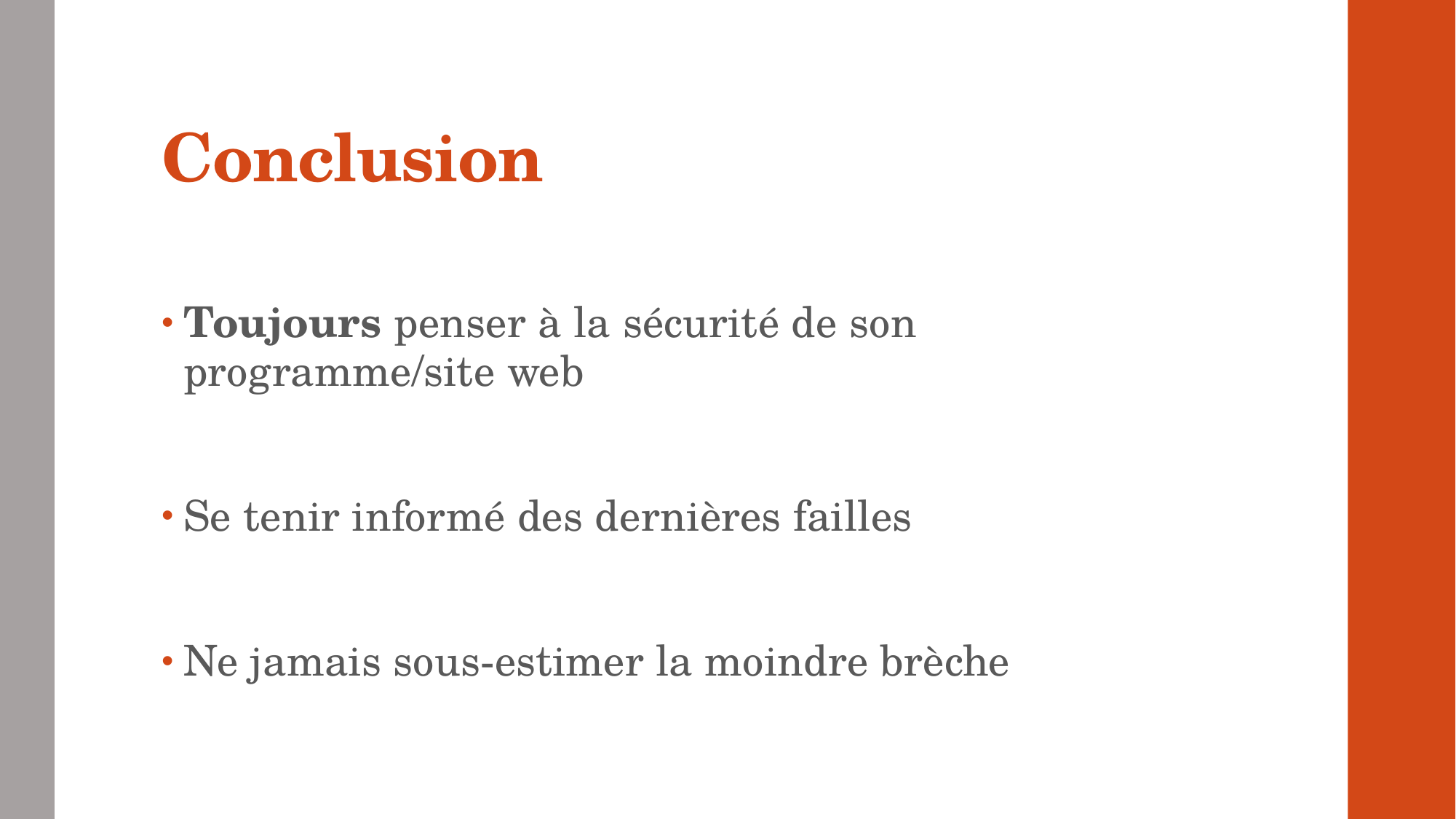

# Conclusion

Toujours penser à la sécurité de son programme/site web

Se tenir informé des dernières failles

Ne jamais sous-estimer la moindre brèche